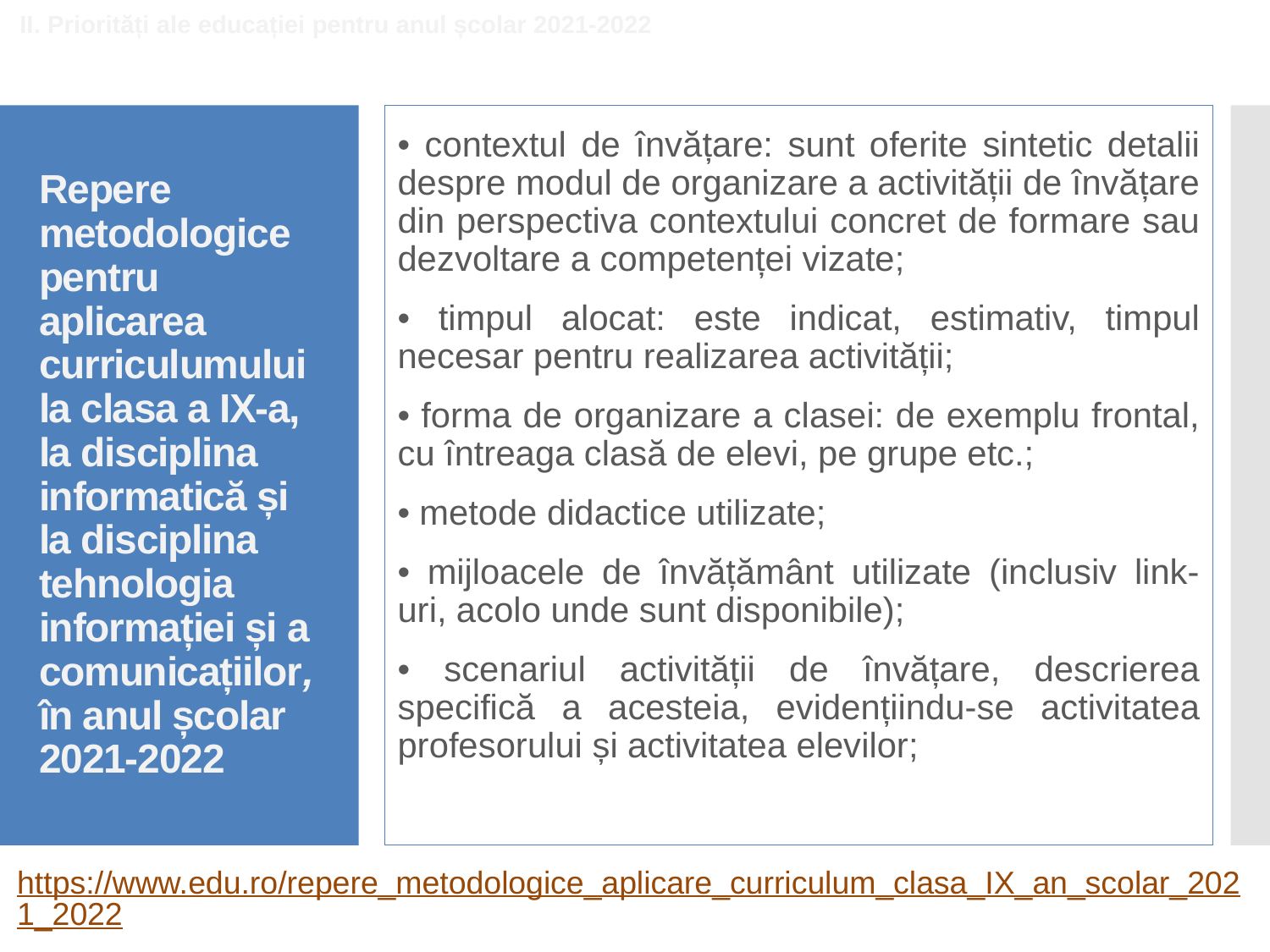

II. Priorități ale educației pentru anul școlar 2021-2022
• contextul de învățare: sunt oferite sintetic detalii despre modul de organizare a activității de învățare din perspectiva contextului concret de formare sau dezvoltare a competenței vizate;
• timpul alocat: este indicat, estimativ, timpul necesar pentru realizarea activității;
• forma de organizare a clasei: de exemplu frontal, cu întreaga clasă de elevi, pe grupe etc.;
• metode didactice utilizate;
• mijloacele de învățământ utilizate (inclusiv link-uri, acolo unde sunt disponibile);
• scenariul activității de învățare, descrierea specifică a acesteia, evidențiindu-se activitatea profesorului și activitatea elevilor;

# Repere metodologice pentru aplicarea curriculumului la clasa a IX-a, la disciplina informatică și la disciplina tehnologia informației și a comunicațiilor, în anul școlar 2021-2022
https://www.edu.ro/repere_metodologice_aplicare_curriculum_clasa_IX_an_scolar_2021_2022